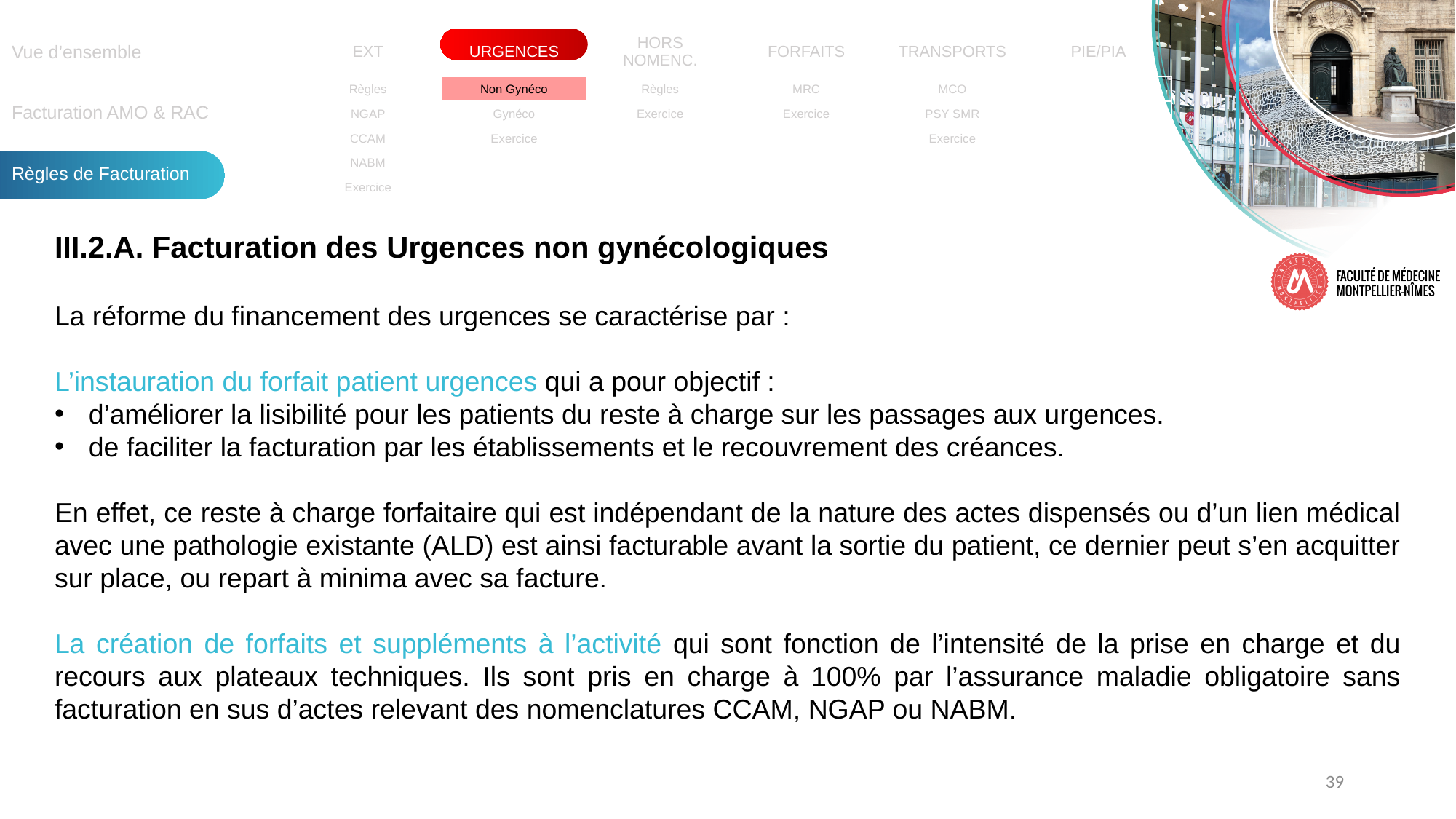

| Vue d’ensemble |
| --- |
| Facturation AMO & RAC |
| Règles de Facturation |
| EXT | URGENCES | HORS NOMENC. | FORFAITS | TRANSPORTS | PIE/PIA |
| --- | --- | --- | --- | --- | --- |

| Règles | Non Gynéco | Règles | MRC | MCO |  |
| --- | --- | --- | --- | --- | --- |
| NGAP | Gynéco | Exercice | Exercice | PSY SMR |  |
| CCAM | Exercice |  |  | Exercice |  |
| NABM |  |  |  |  |  |
| Exercice |  |  |  |  |  |

III.2.A. Facturation des Urgences non gynécologiques
La réforme du financement des urgences se caractérise par :

L’instauration du forfait patient urgences qui a pour objectif :
d’améliorer la lisibilité pour les patients du reste à charge sur les passages aux urgences.
de faciliter la facturation par les établissements et le recouvrement des créances.

En effet, ce reste à charge forfaitaire qui est indépendant de la nature des actes dispensés ou d’un lien médical avec une pathologie existante (ALD) est ainsi facturable avant la sortie du patient, ce dernier peut s’en acquitter sur place, ou repart à minima avec sa facture.

La création de forfaits et suppléments à l’activité qui sont fonction de l’intensité de la prise en charge et du recours aux plateaux techniques. Ils sont pris en charge à 100% par l’assurance maladie obligatoire sans facturation en sus d’actes relevant des nomenclatures CCAM, NGAP ou NABM.
39